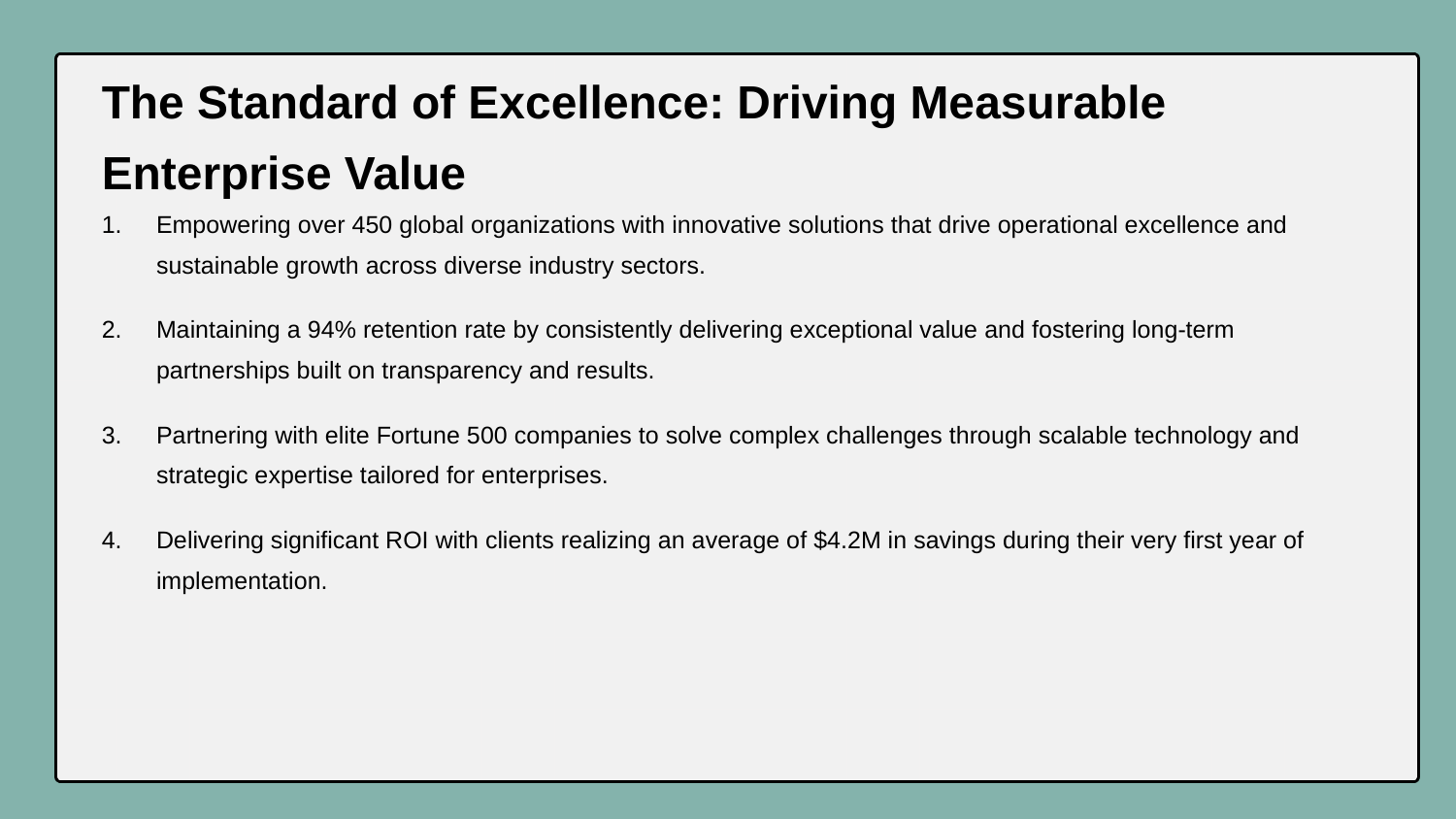

The Standard of Excellence: Driving Measurable Enterprise Value
Empowering over 450 global organizations with innovative solutions that drive operational excellence and sustainable growth across diverse industry sectors.
Maintaining a 94% retention rate by consistently delivering exceptional value and fostering long-term partnerships built on transparency and results.
Partnering with elite Fortune 500 companies to solve complex challenges through scalable technology and strategic expertise tailored for enterprises.
Delivering significant ROI with clients realizing an average of $4.2M in savings during their very first year of implementation.